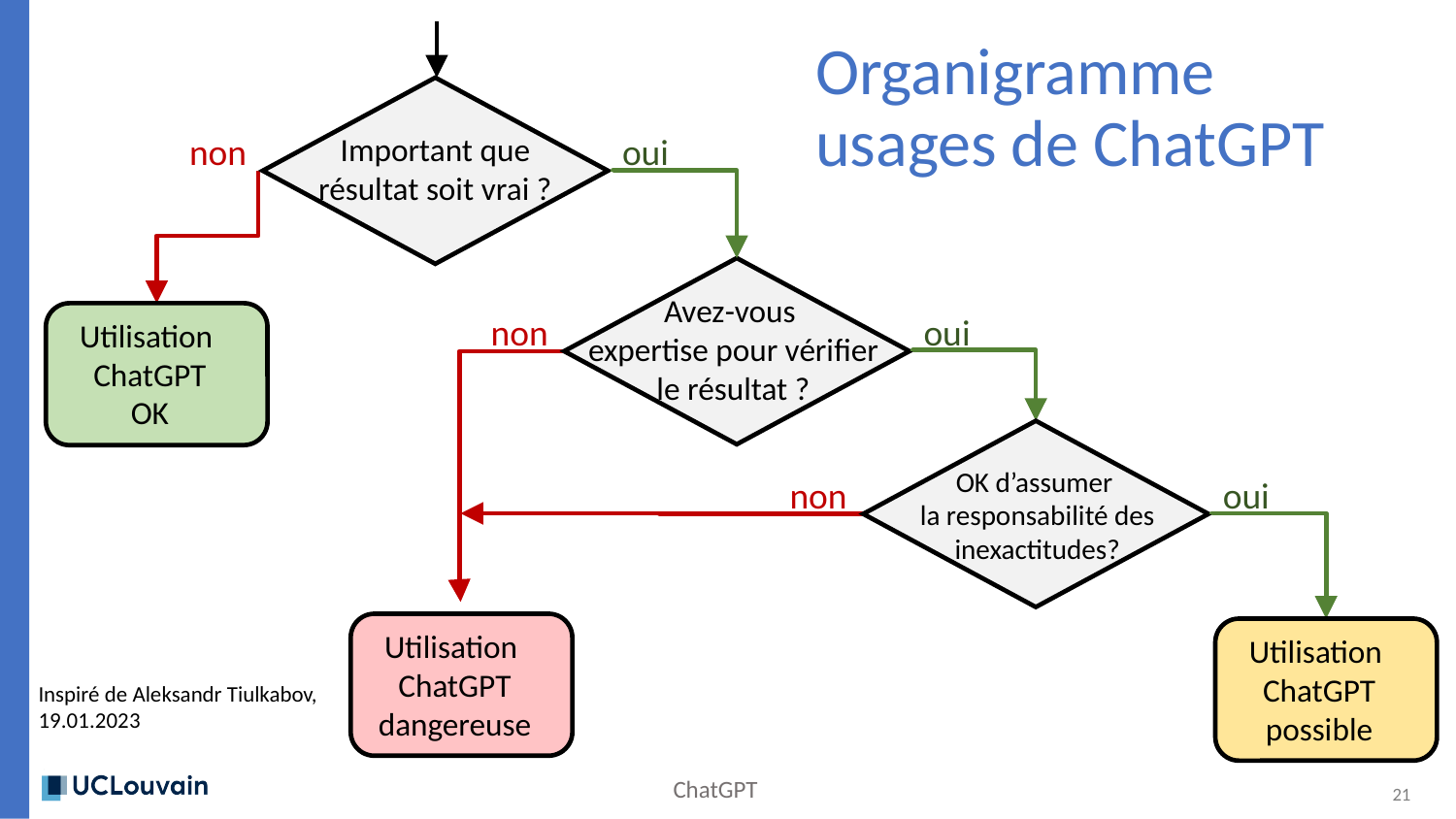

# Organigramme usages de ChatGPT

non
Important que résultat soit vrai ?
oui

Avez-vous
expertise pour vérifier le résultat ?
non
oui

Utilisation
ChatGPT
OK

OK d’assumer
la responsabilité des inexactitudes?
non
oui

Utilisation
ChatGPT
dangereuse

Utilisation
ChatGPT
possible
Inspiré de Aleksandr Tiulkabov, 19.01.2023